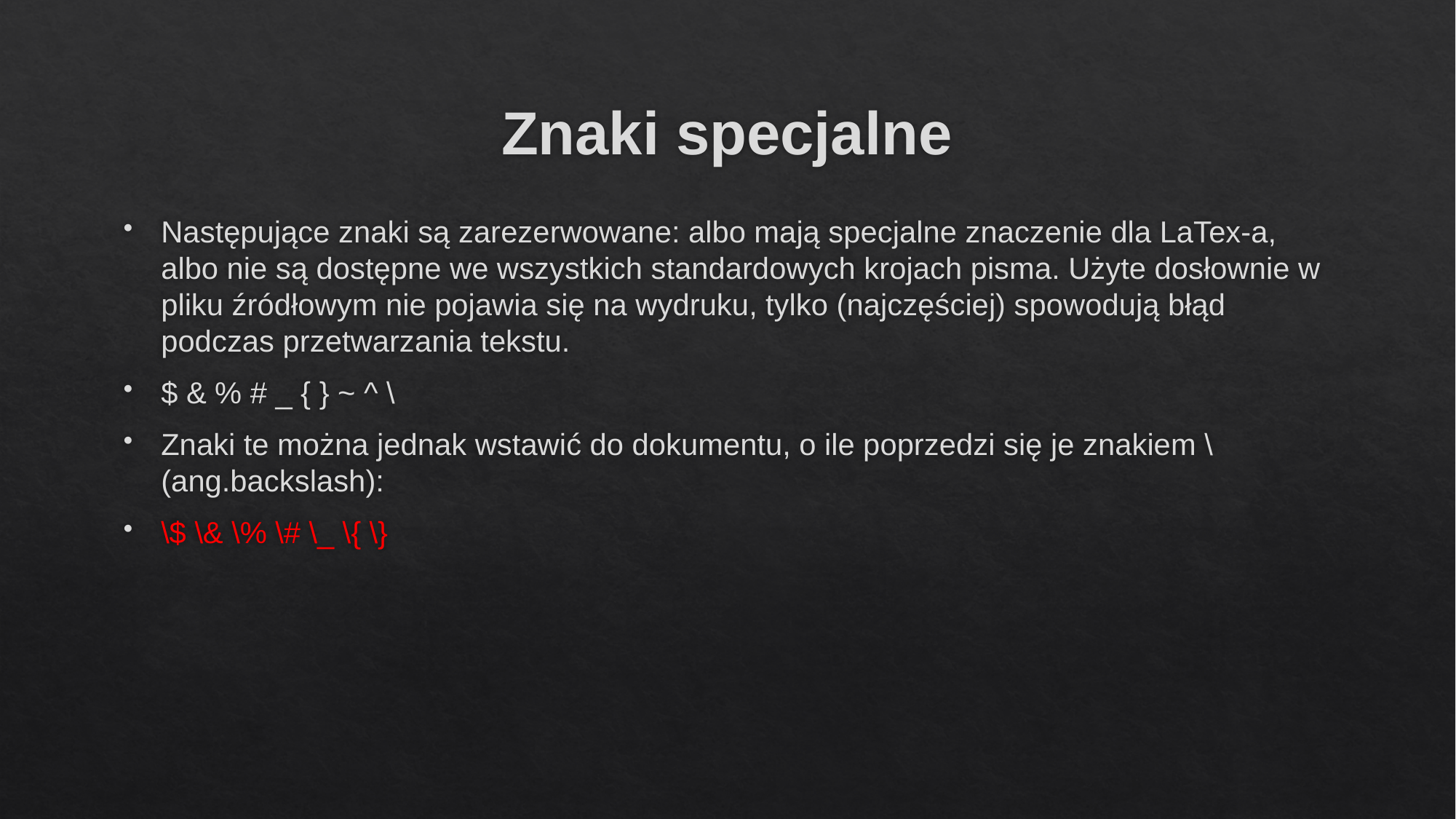

# Znaki specjalne
Następujące znaki są zarezerwowane: albo mają specjalne znaczenie dla LaTex-a, albo nie są dostępne we wszystkich standardowych krojach pisma. Użyte dosłownie w pliku źródłowym nie pojawia się na wydruku, tylko (najczęściej) spowodują błąd podczas przetwarzania tekstu.
$ & % # _ { } ~ ^ \
Znaki te można jednak wstawić do dokumentu, o ile poprzedzi się je znakiem \ (ang.backslash):
\$ \& \% \# \_ \{ \}